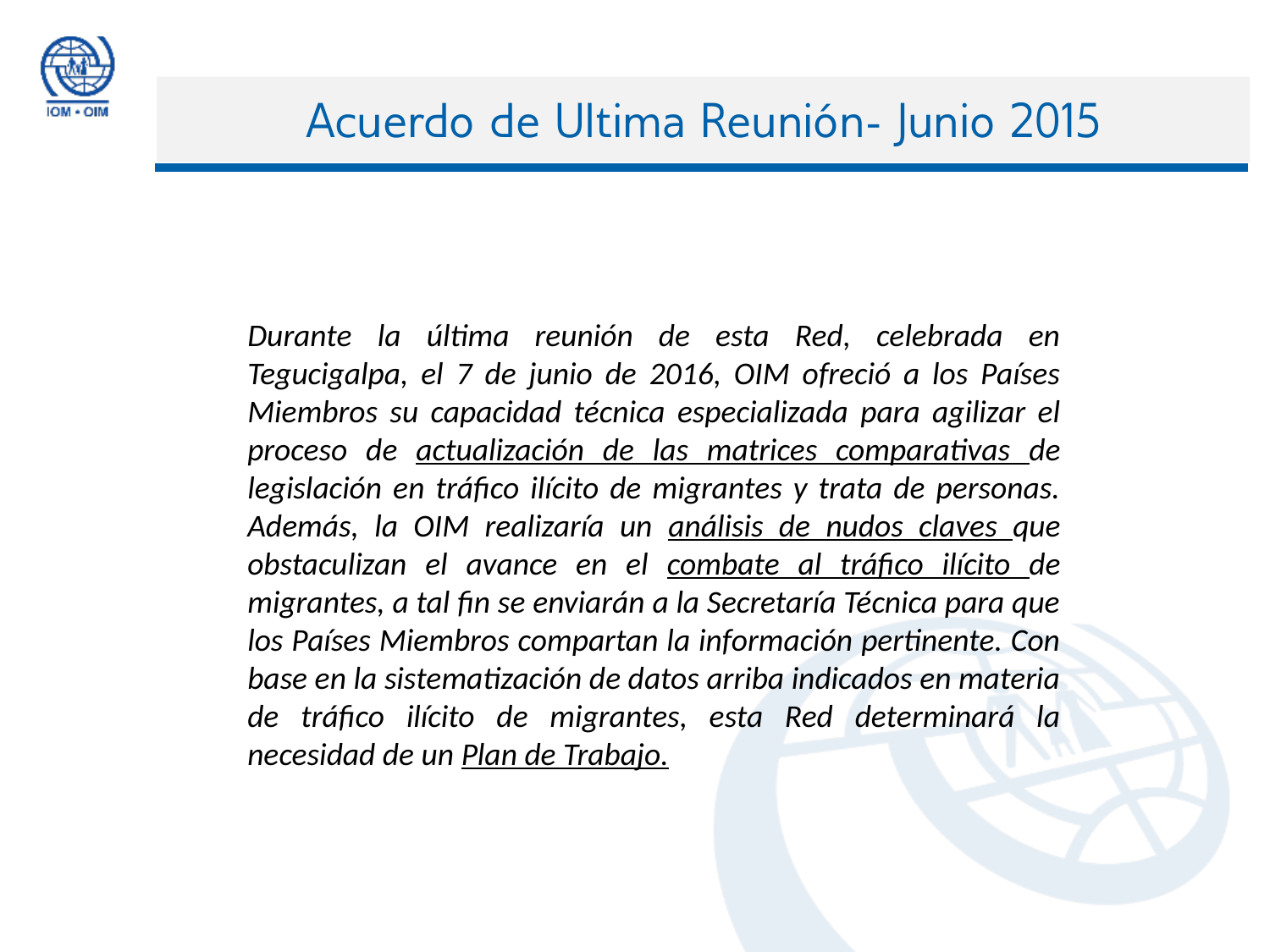

# Acuerdo de Ultima Reunión- Junio 2015

Durante la última reunión de esta Red, celebrada en Tegucigalpa, el 7 de junio de 2016, OIM ofreció a los Países Miembros su capacidad técnica especializada para agilizar el proceso de actualización de las matrices comparativas de legislación en tráfico ilícito de migrantes y trata de personas. Además, la OIM realizaría un análisis de nudos claves que obstaculizan el avance en el combate al tráfico ilícito de migrantes, a tal fin se enviarán a la Secretaría Técnica para que los Países Miembros compartan la información pertinente. Con base en la sistematización de datos arriba indicados en materia de tráfico ilícito de migrantes, esta Red determinará la necesidad de un Plan de Trabajo.